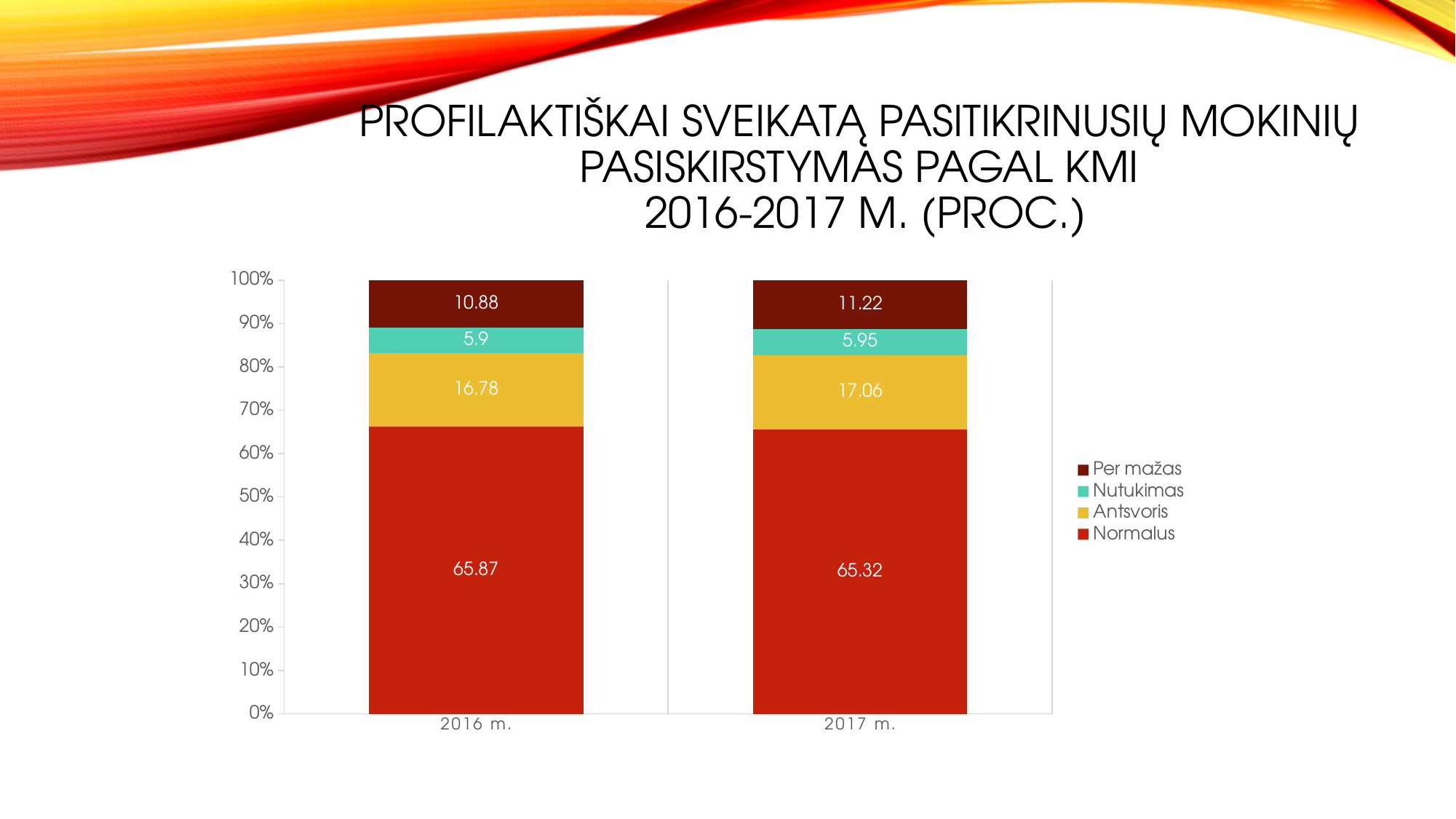

# Profilaktiškai sveikatą pasitikrinusių mokinių pasiskirstymas pagal kmi 2016-2017 m. (proc.)

### Chart

| Category | Normalus | Antsvoris | Nutukimas | Per mažas |
|---|---|---|---|---|
| 2016 m. | 65.87 | 16.78 | 5.9 | 10.88 |
| 2017 m. | 65.32 | 17.06 | 5.95 | 11.22 |